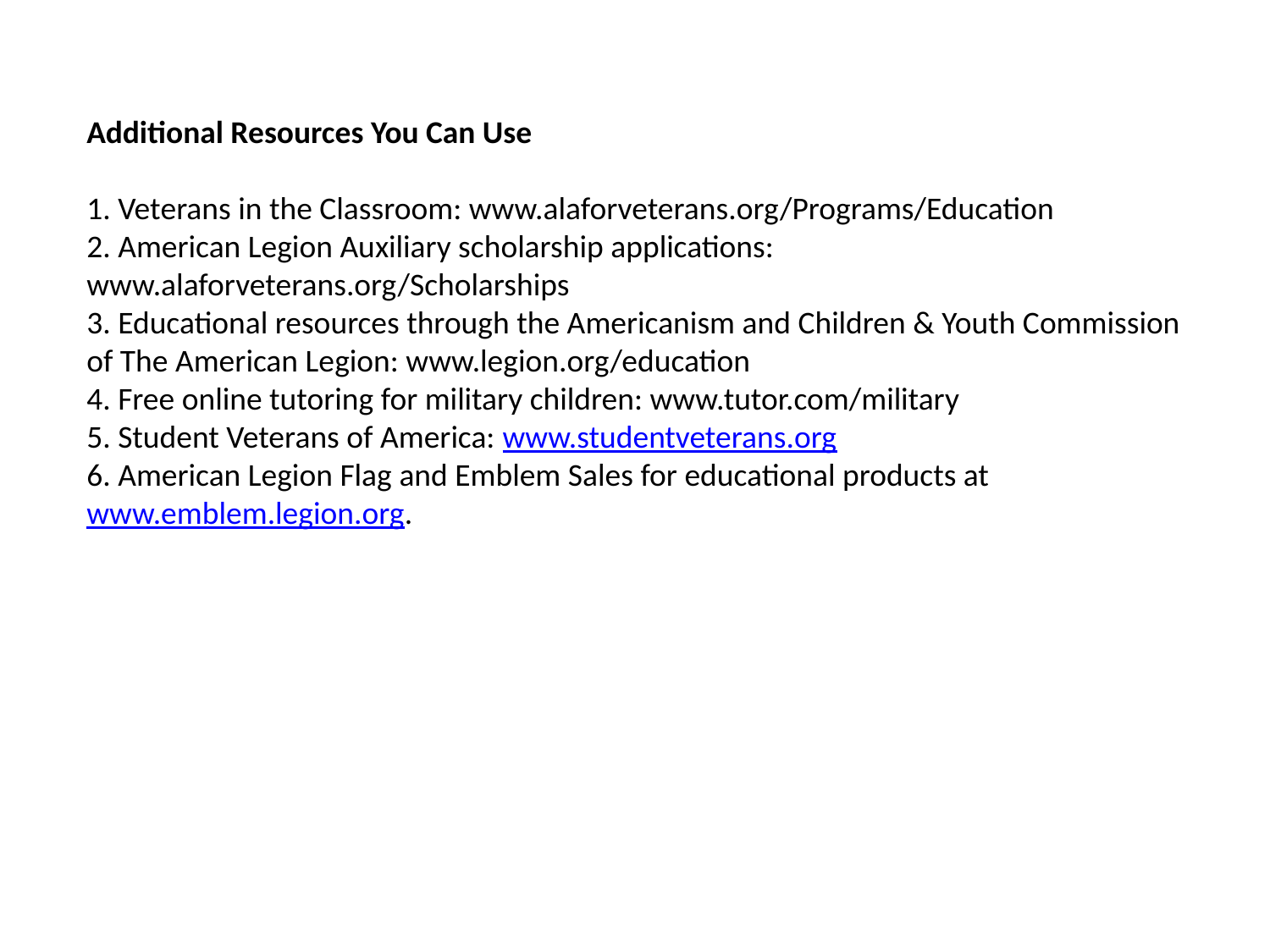

Additional Resources You Can Use

1. Veterans in the Classroom: www.alaforveterans.org/Programs/Education
2. American Legion Auxiliary scholarship applications:
www.alaforveterans.org/Scholarships
3. Educational resources through the Americanism and Children & Youth Commission
of The American Legion: www.legion.org/education
4. Free online tutoring for military children: www.tutor.com/military
5. Student Veterans of America: www.studentveterans.org
6. American Legion Flag and Emblem Sales for educational products at www.emblem.legion.org.